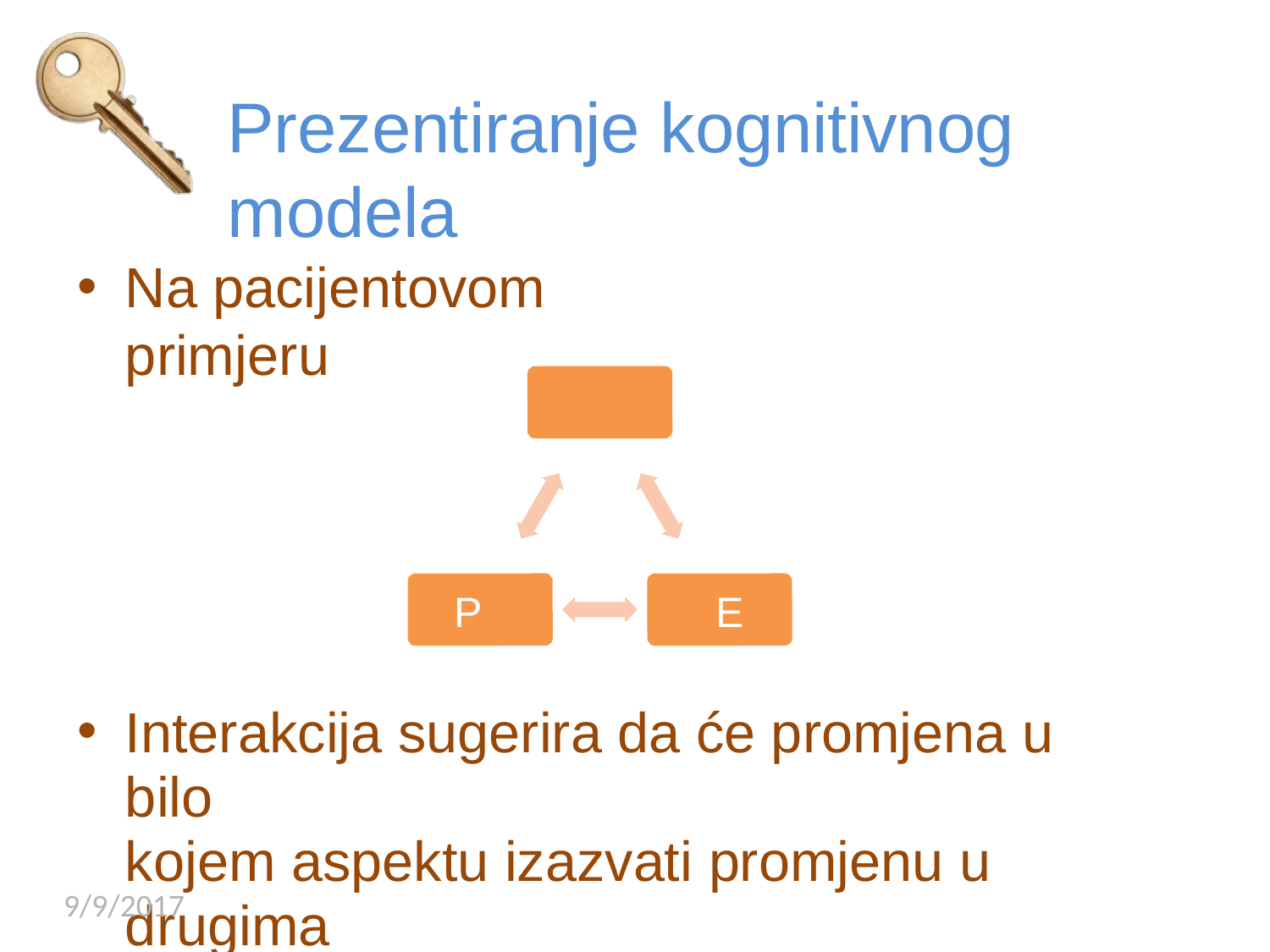

# Prezentiranje kognitivnog modela
Na pacijentovom primjeru

M

P	E

Interakcija sugerira da će promjena u bilo
kojem aspektu izazvati promjenu u drugima

9/9/2017